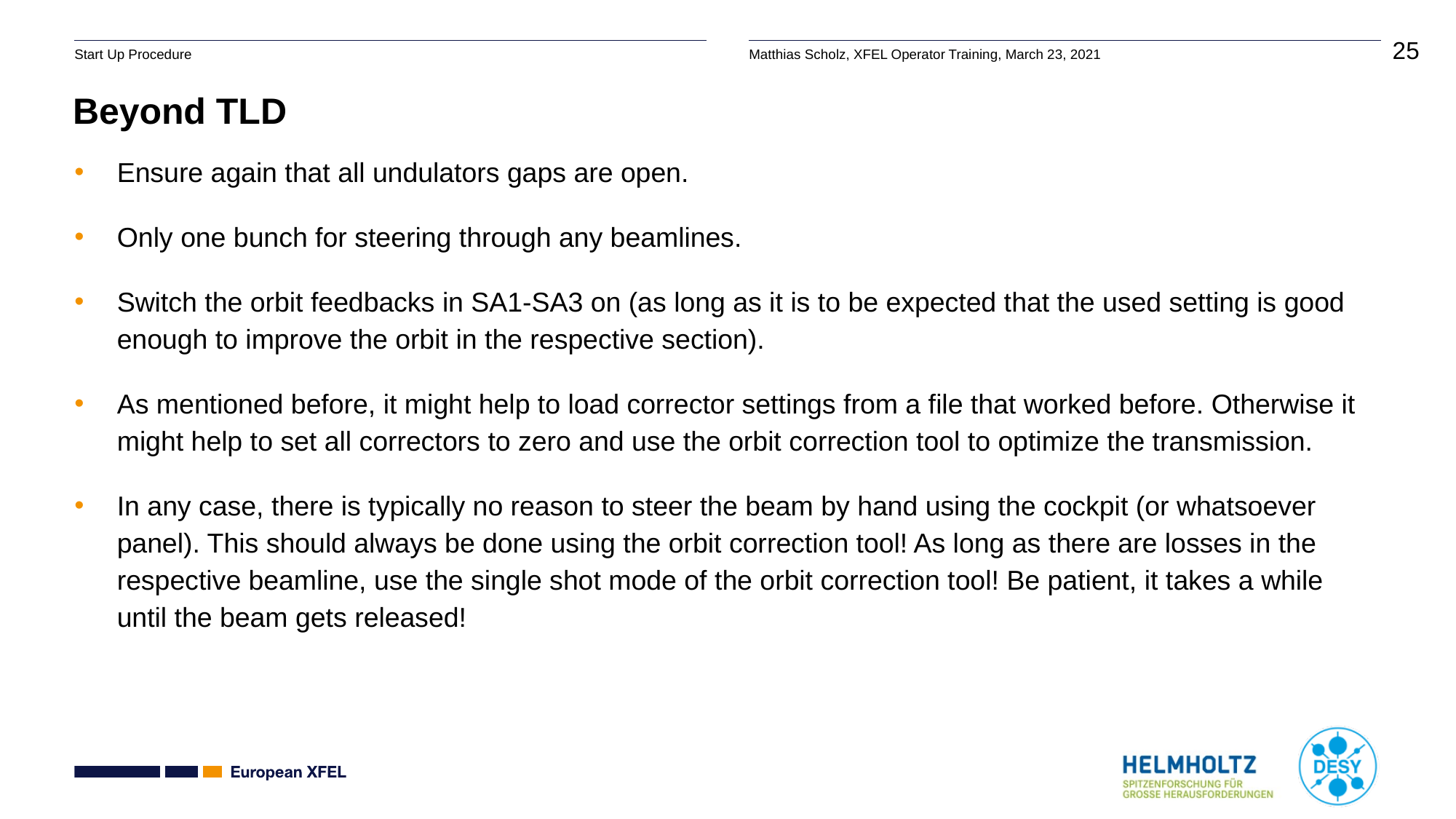

# Beyond TLD
Ensure again that all undulators gaps are open.
Only one bunch for steering through any beamlines.
Switch the orbit feedbacks in SA1-SA3 on (as long as it is to be expected that the used setting is good enough to improve the orbit in the respective section).
As mentioned before, it might help to load corrector settings from a file that worked before. Otherwise it might help to set all correctors to zero and use the orbit correction tool to optimize the transmission.
In any case, there is typically no reason to steer the beam by hand using the cockpit (or whatsoever panel). This should always be done using the orbit correction tool! As long as there are losses in the respective beamline, use the single shot mode of the orbit correction tool! Be patient, it takes a while until the beam gets released!